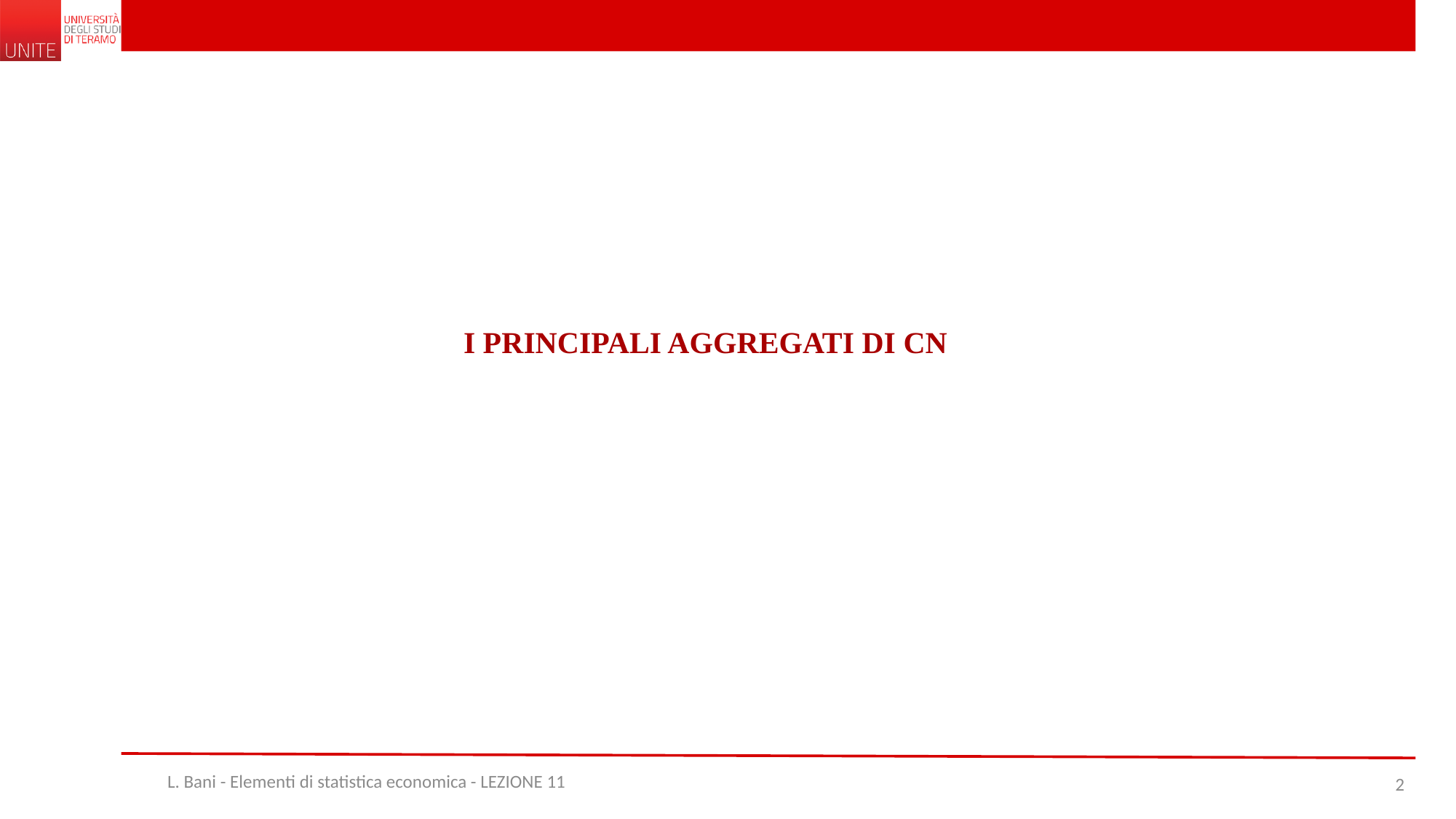

I PRINCIPALI AGGREGATI DI CN
L. Bani - Elementi di statistica economica - LEZIONE 11
2